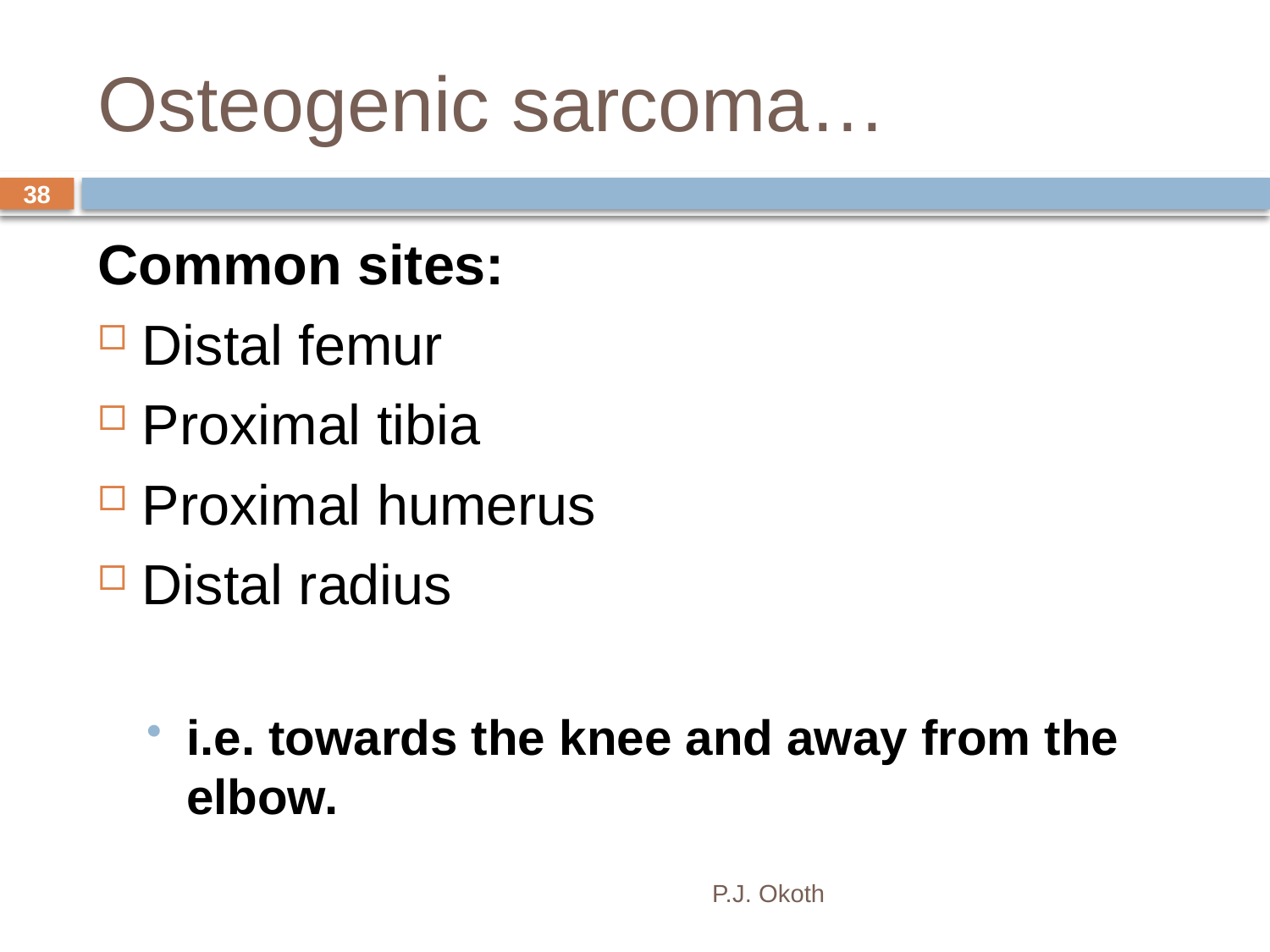

# Osteogenic sarcoma…
38
Common sites:
Distal femur
Proximal tibia
Proximal humerus
Distal radius

i.e. towards the knee and away from the elbow.
P.J. Okoth